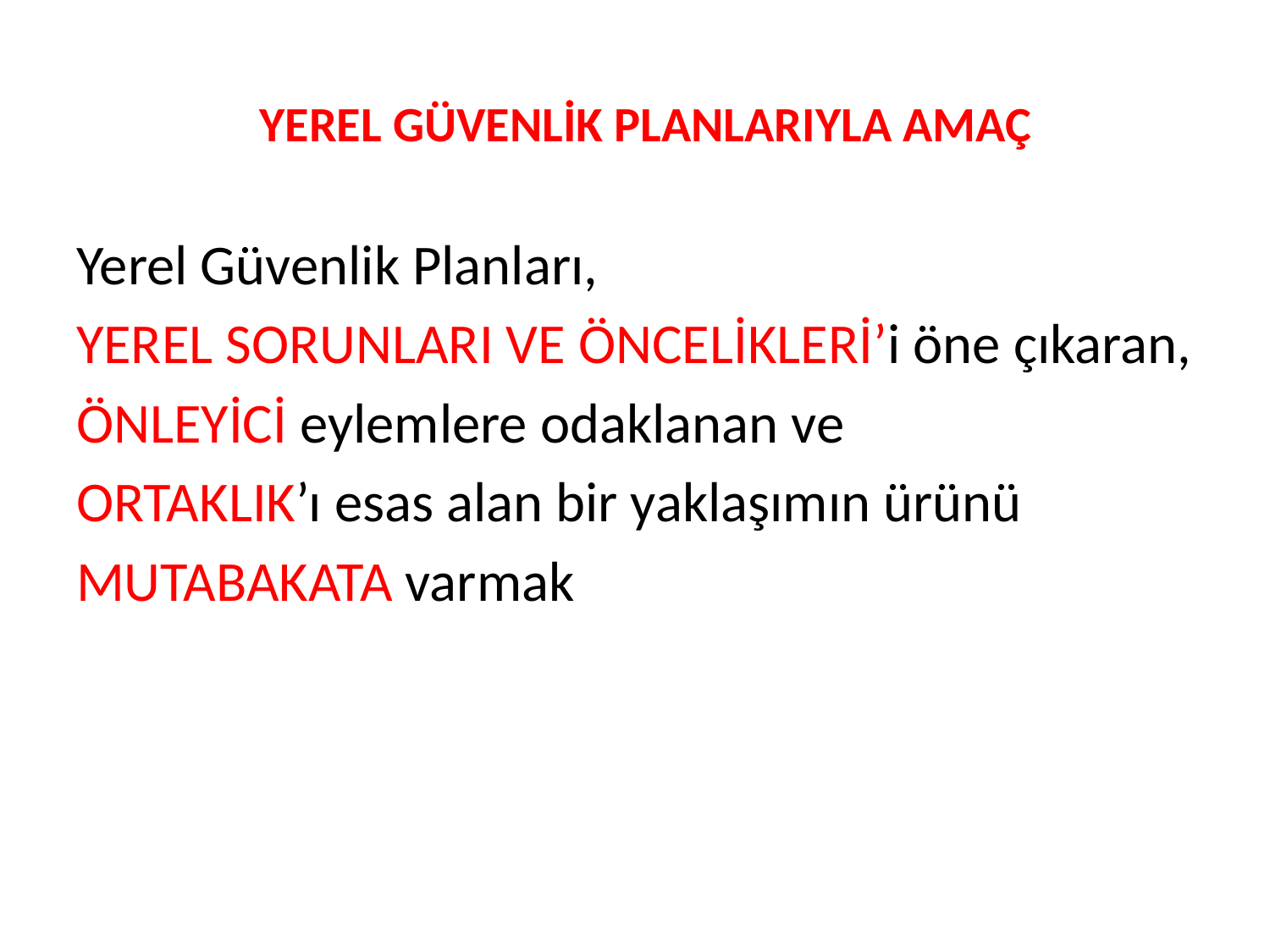

# YEREL GÜVENLİK PLANLARIYLA AMAÇ
Yerel Güvenlik Planları,
YEREL SORUNLARI VE ÖNCELİKLERİ’i öne çıkaran,
ÖNLEYİCİ eylemlere odaklanan ve
ORTAKLIK’ı esas alan bir yaklaşımın ürünü
MUTABAKATA varmak